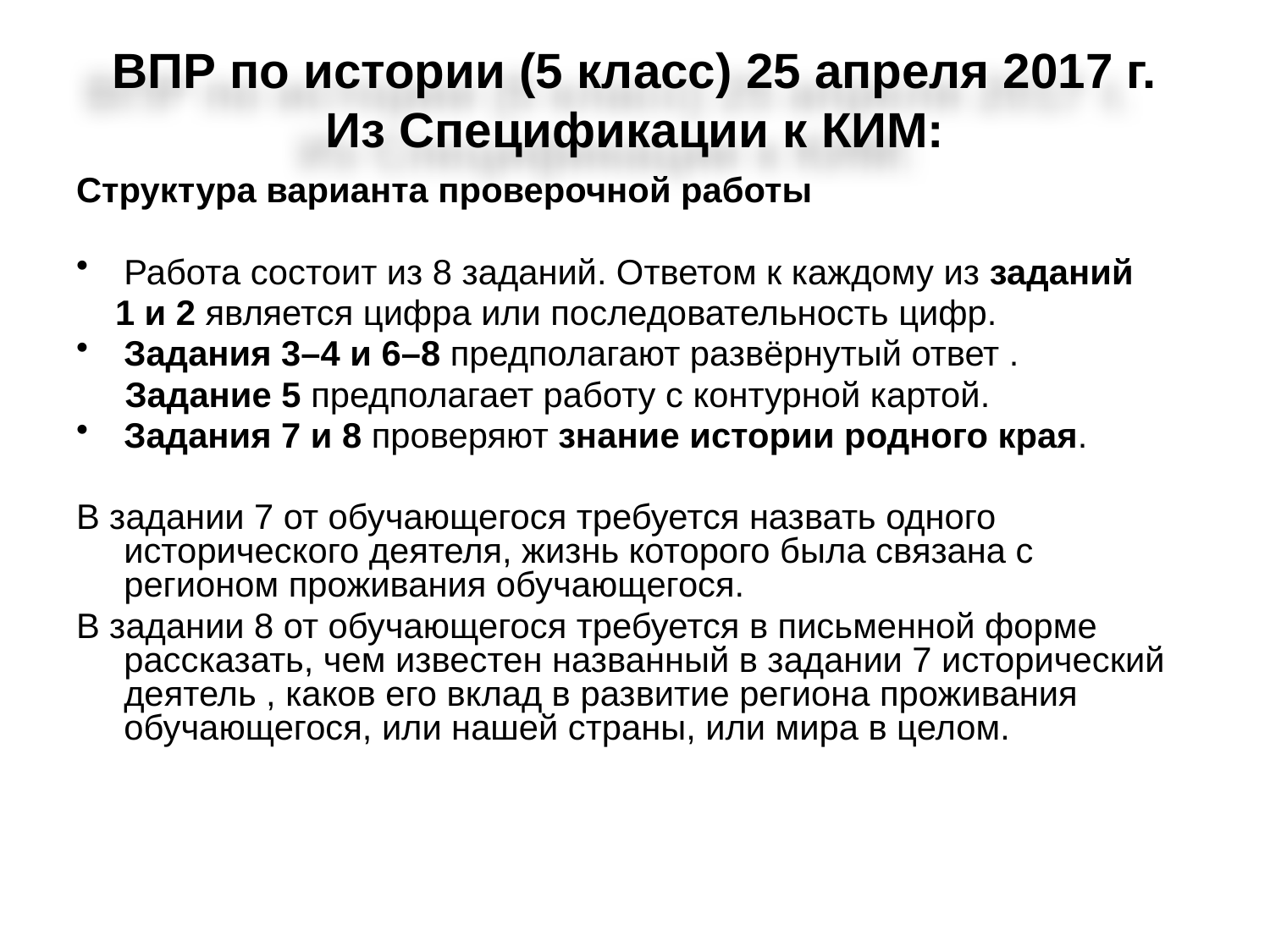

# ВПР по истории (5 класс) 25 апреля 2017 г. Из Спецификации к КИМ:
Структура варианта проверочной работы

Работа состоит из 8 заданий. Ответом к каждому из заданий
    1 и 2 является цифра или последовательность цифр.
Задания 3–4 и 6–8 предполагают развёрнутый ответ .
     Задание 5 предполагает работу с контурной картой.
Задания 7 и 8 проверяют знание истории родного края.

В задании 7 от обучающегося требуется назвать одного исторического деятеля, жизнь которого была связана с регионом проживания обучающегося.
В задании 8 от обучающегося требуется в письменной форме рассказать, чем известен названный в задании 7 исторический деятель , каков его вклад в развитие региона проживания обучающегося, или нашей страны, или мира в целом.